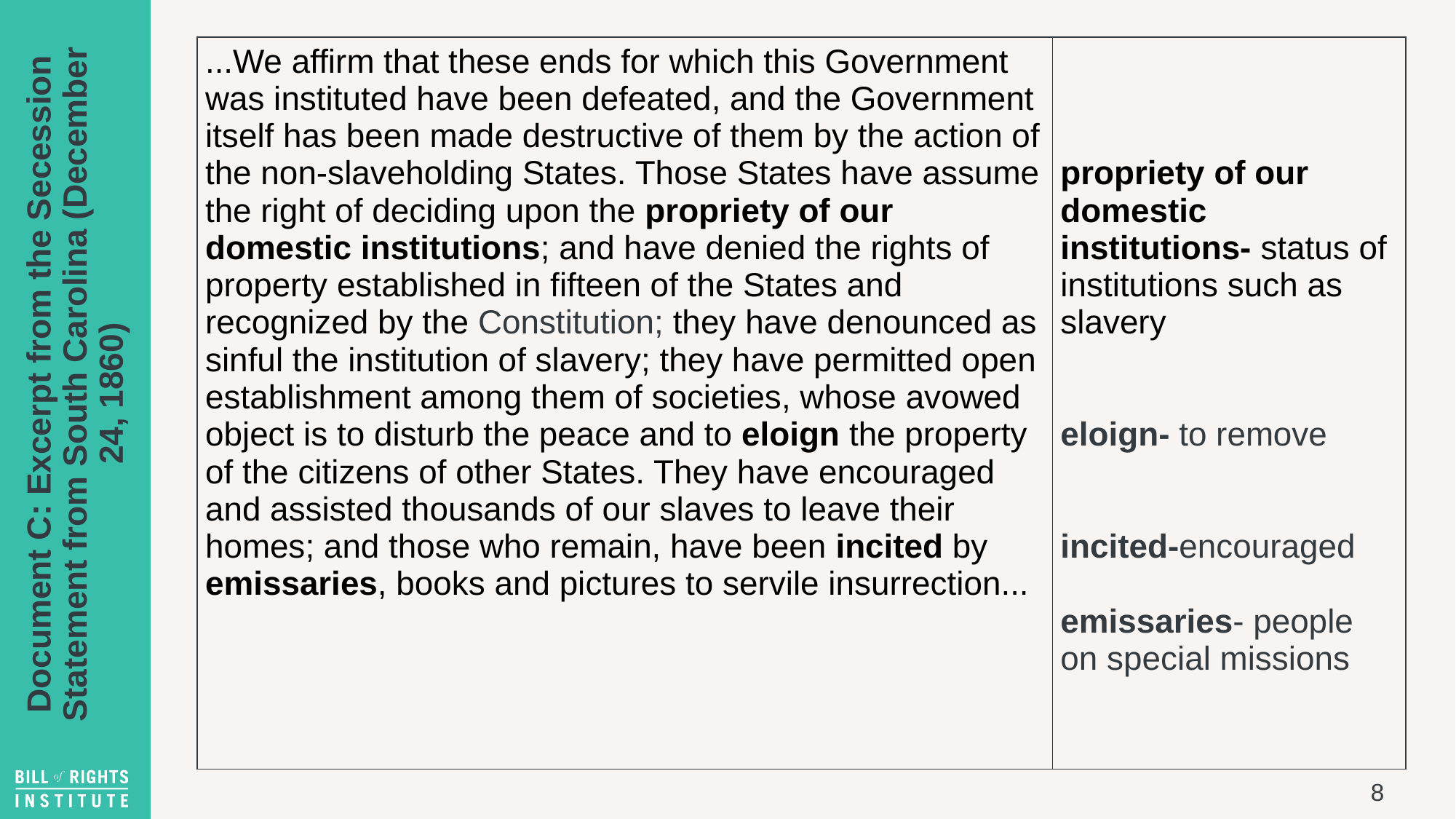

| ...We affirm that these ends for which this Government was instituted have been defeated, and the Government itself has been made destructive of them by the action of the non-slaveholding States. Those States have assume the right of deciding upon the propriety of our domestic institutions; and have denied the rights of property established in fifteen of the States and recognized by the Constitution; they have denounced as sinful the institution of slavery; they have permitted open establishment among them of societies, whose avowed object is to disturb the peace and to eloign the property of the citizens of other States. They have encouraged and assisted thousands of our slaves to leave their homes; and those who remain, have been incited by emissaries, books and pictures to servile insurrection... | propriety of our domestic institutions- status of institutions such as slavery   eloign- to remove  incited-encouraged  emissaries- people on special missions |
| --- | --- |
# Document C: Excerpt from the Secession Statement from South Carolina (December 24, 1860)
8